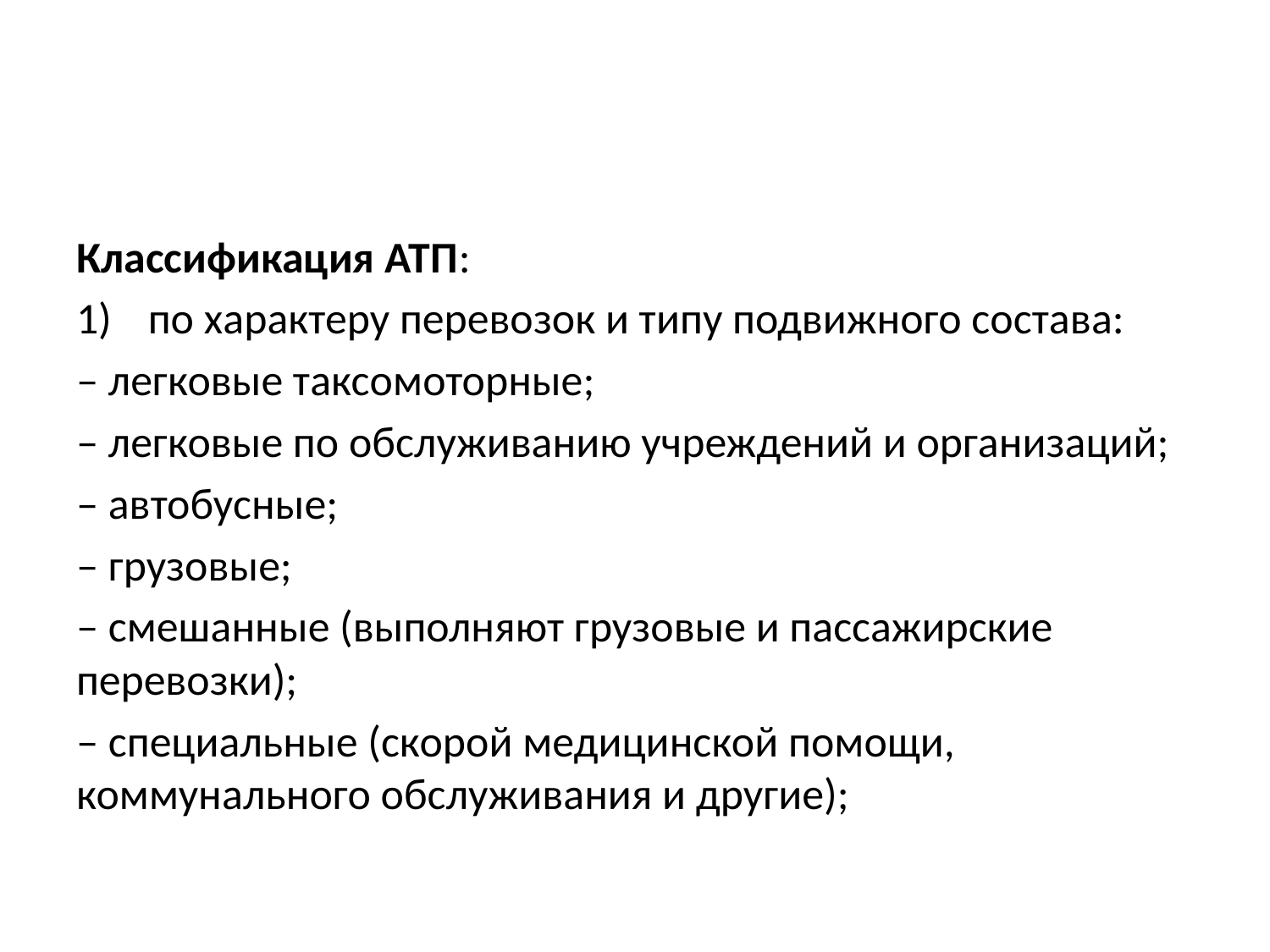

#
Классификация АТП:
по характеру перевозок и типу подвижного состава:
‒ легковые таксомоторные;
‒ легковые по обслуживанию учреждений и организаций;
‒ автобусные;
‒ грузовые;
‒ смешанные (выполняют грузовые и пассажирские перевозки);
‒ специальные (скорой медицинской помощи, коммунального обслуживания и другие);